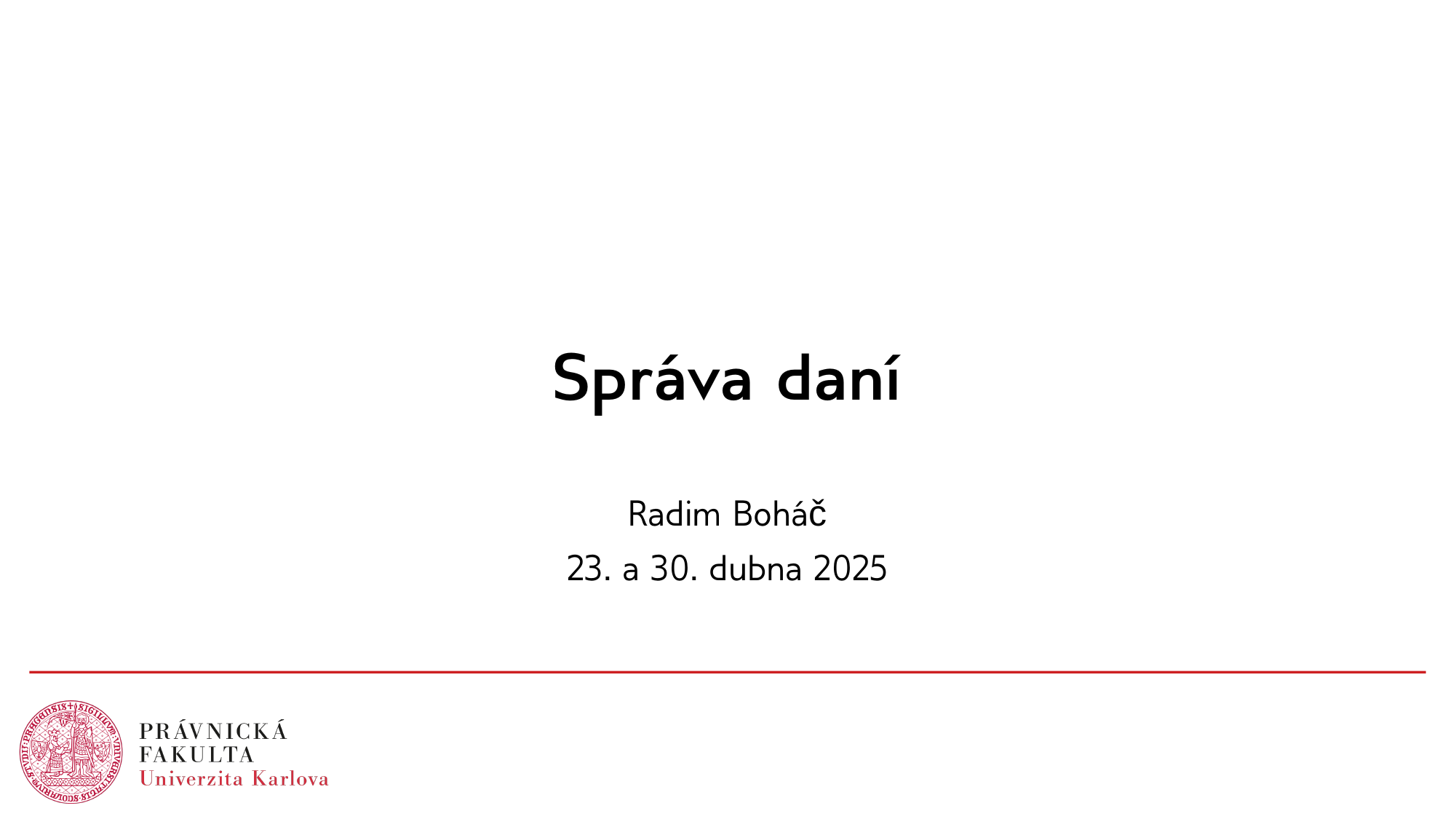

# Správa daní

Radim Boháč
23. a 30. dubna 2025